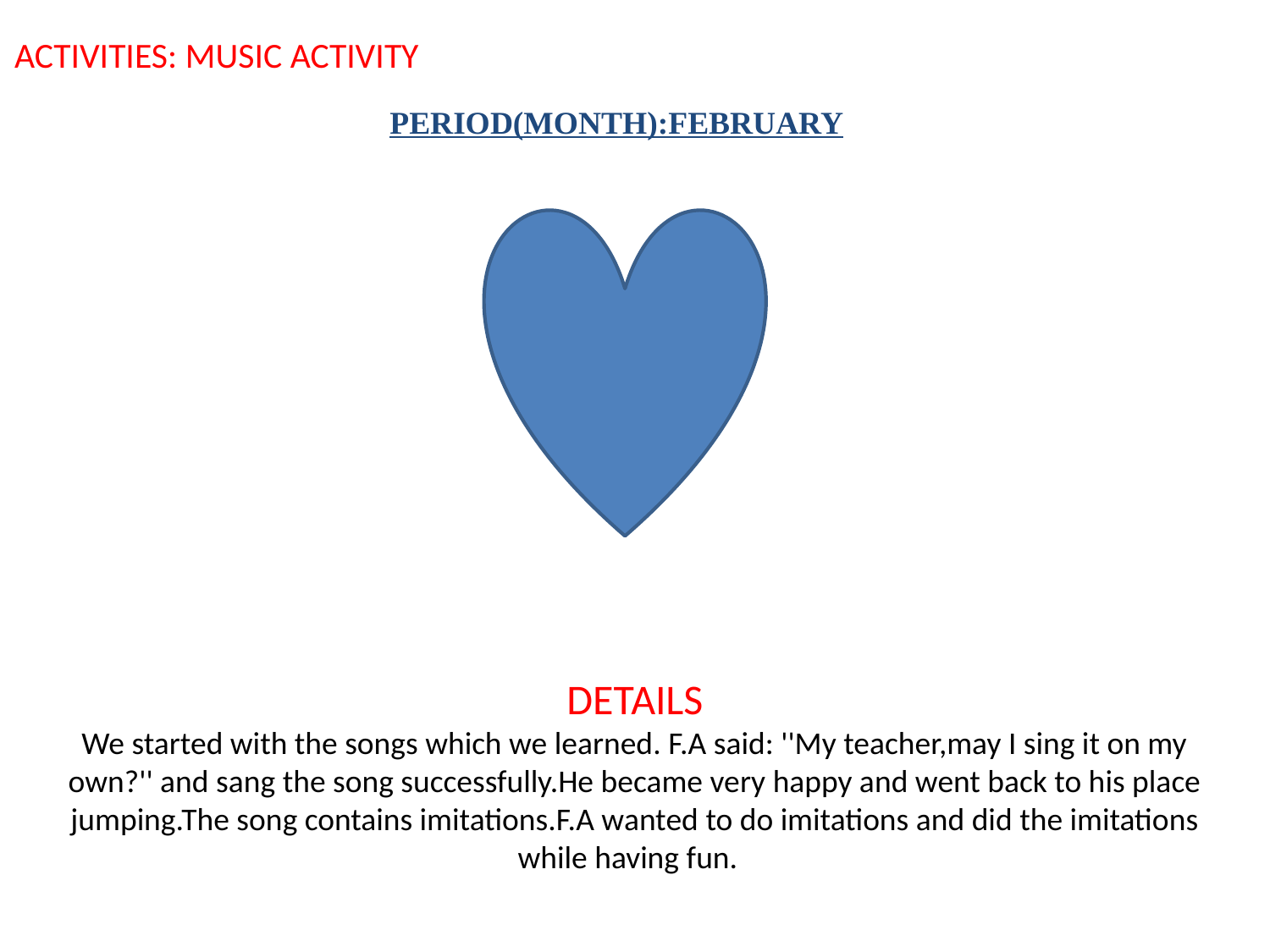

ACTIVITIES: MUSIC ACTIVITY
PERIOD(MONTH):FEBRUARY

DETAILS
We started with the songs which we learned. F.A said: ''My teacher,may I sing it on my own?'' and sang the song successfully.He became very happy and went back to his place jumping.The song contains imitations.F.A wanted to do imitations and did the imitations while having fun.